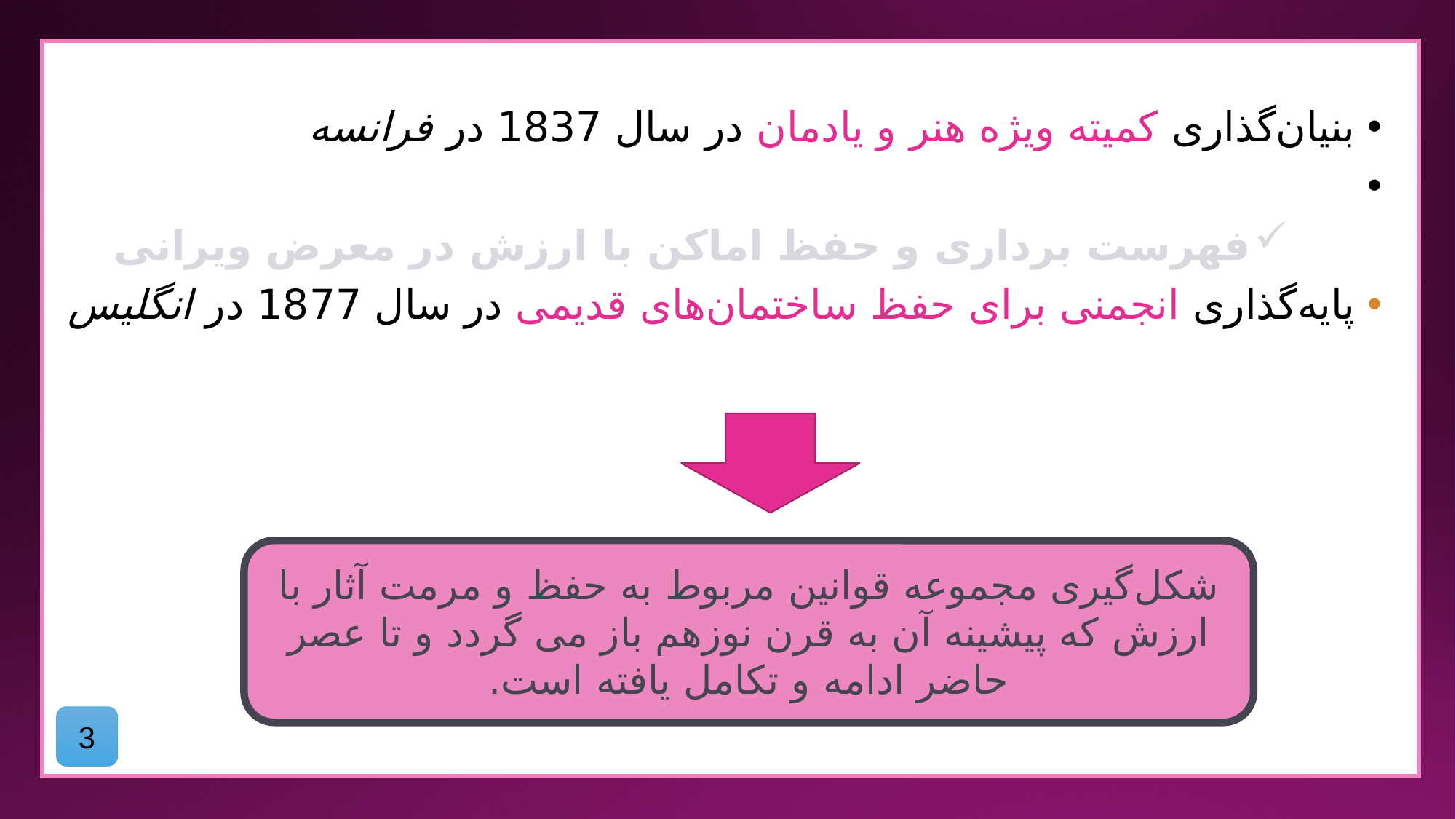

بنیان‌گذاری کمیته ویژه هنر و یادمان در سال 1837 در فرانسه

فهرست برداری و حفظ اماکن با ارزش در معرض ویرانی
پایه‌گذاری انجمنی برای حفظ ساختمان‌های قدیمی در سال 1877 در انگلیس

شکل‌گیری مجموعه قوانین مربوط به حفظ و مرمت آثار با ارزش که پیشینه آن به قرن نوزهم باز می گردد و تا عصر حاضر ادامه و تکامل یافته است.
3